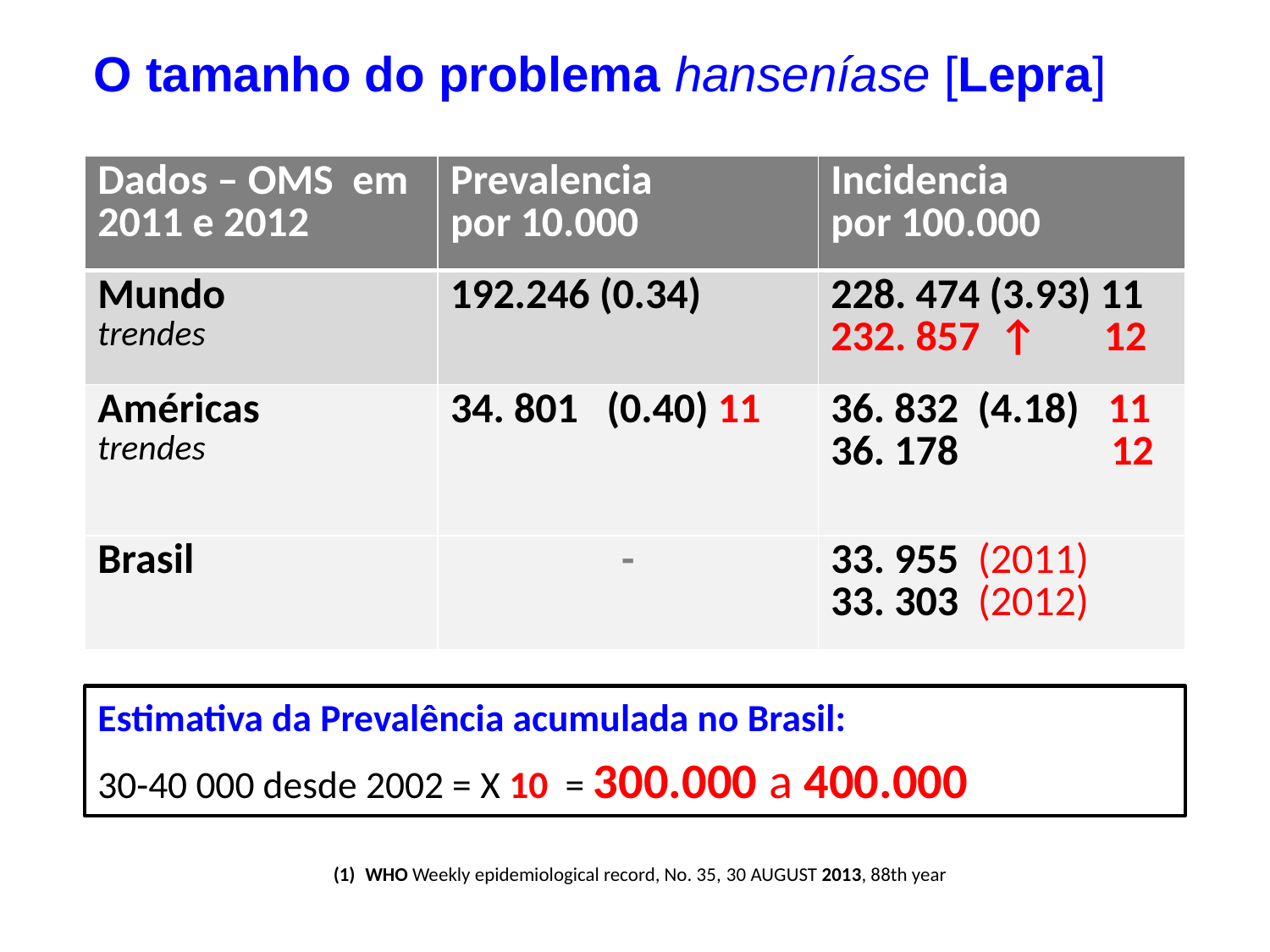

O tamanho do problema hanseníase [Lepra]
| Dados – OMS em 2011 e 2012 | Prevalencia por 10.000 | Incidencia por 100.000 |
| --- | --- | --- |
| Mundo trendes | 192.246 (0.34) | 228. 474 (3.93) 11 232. 857 ↑ 12 |
| Américas trendes | 34. 801 (0.40) 11 | 36. 832 (4.18) 11 36. 178 12 |
| Brasil | - | 33. 955 (2011) 33. 303 (2012) |
Estimativa da Prevalência acumulada no Brasil:
30-40 000 desde 2002 = X 10  = 300.000 a 400.000
WHO Weekly epidemiological record, No. 35, 30 AUGUST 2013, 88th year